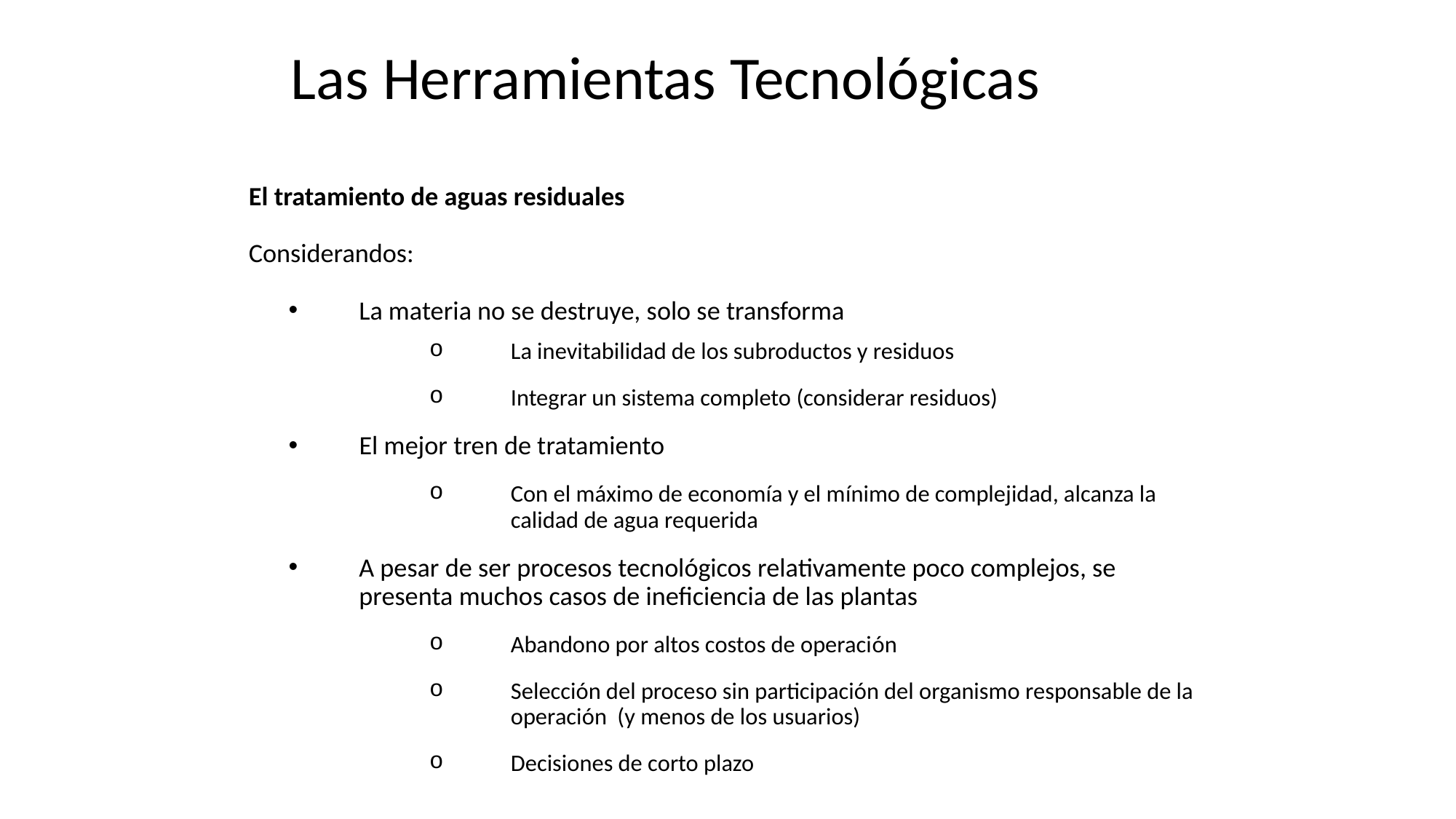

# Las Herramientas Tecnológicas
El tratamiento de aguas residuales

Considerandos:

La materia no se destruye, solo se transforma
La inevitabilidad de los subroductos y residuos
Integrar un sistema completo (considerar residuos)
El mejor tren de tratamiento
Con el máximo de economía y el mínimo de complejidad, alcanza la calidad de agua requerida
A pesar de ser procesos tecnológicos relativamente poco complejos, se presenta muchos casos de ineficiencia de las plantas
Abandono por altos costos de operación
Selección del proceso sin participación del organismo responsable de la operación  (y menos de los usuarios)
Decisiones de corto plazo